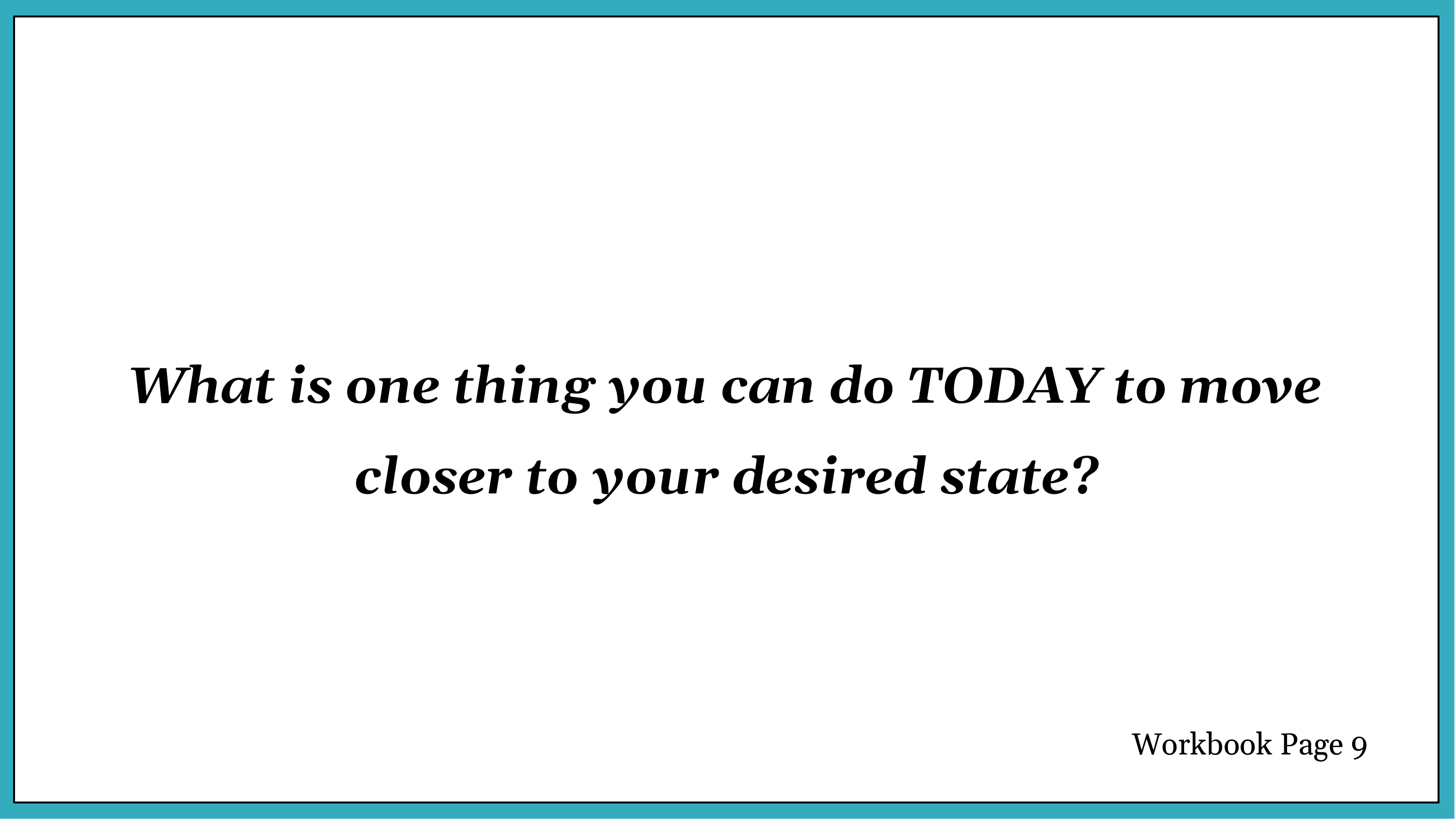

Hello!

What is one thing you can do TODAY to move closer to your desired state?

Workbook Page 9